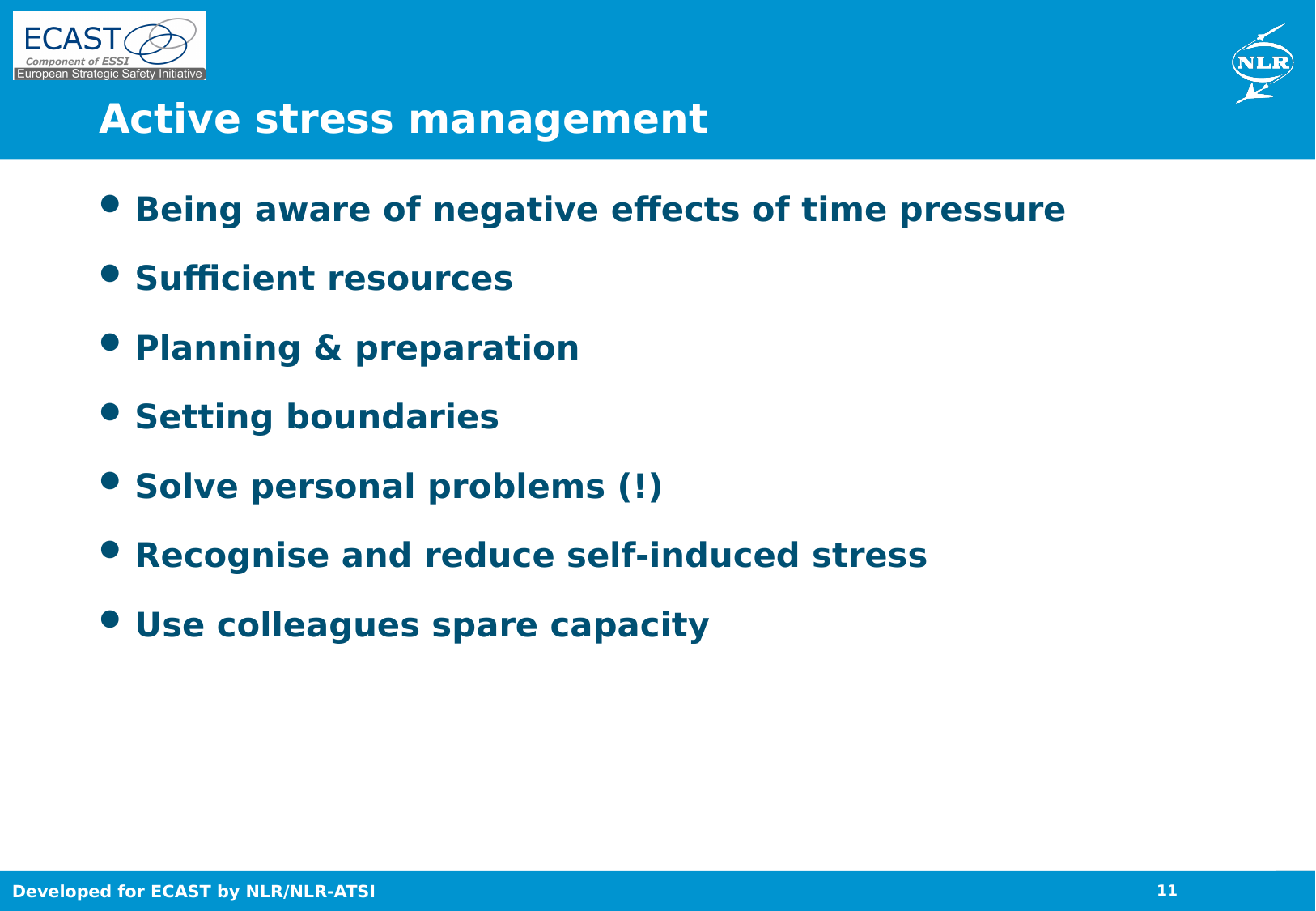

Active stress management
Being aware of negative effects of time pressure
Sufficient resources
Planning & preparation
Setting boundaries
Solve personal problems (!)
Recognise and reduce self-induced stress
Use colleagues spare capacity

11